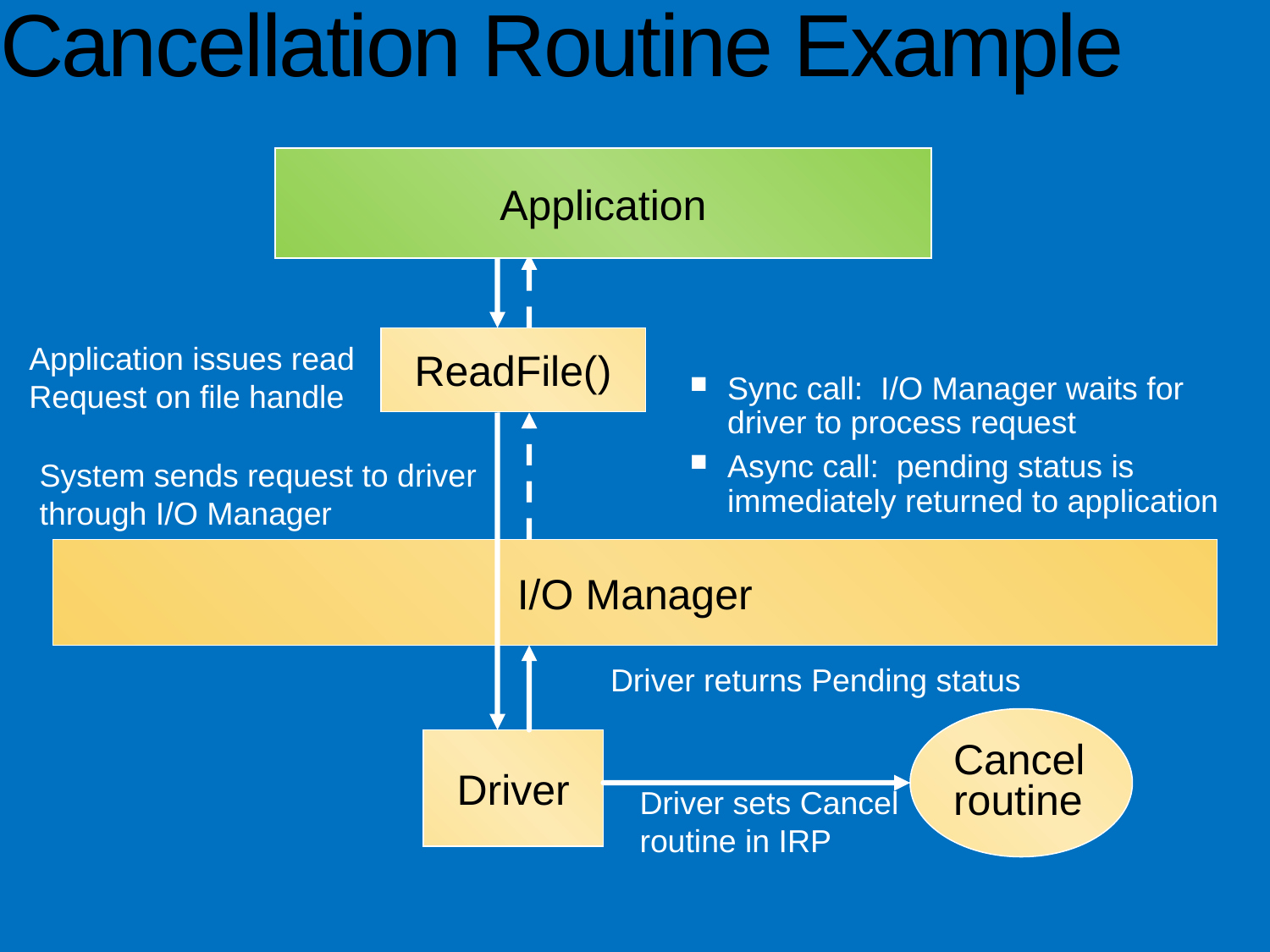

# Cancellation Routine Example
Application

ReadFile()
Application issues read
Request on file handle
Sync call:  I/O Manager waits for driver to process request
Async call:  pending status is immediately returned to application

System sends request to driver
through I/O Manager
I/O Manager

Driver returns Pending status

Driver
Cancel
routine

Driver sets Cancel
routine in IRP